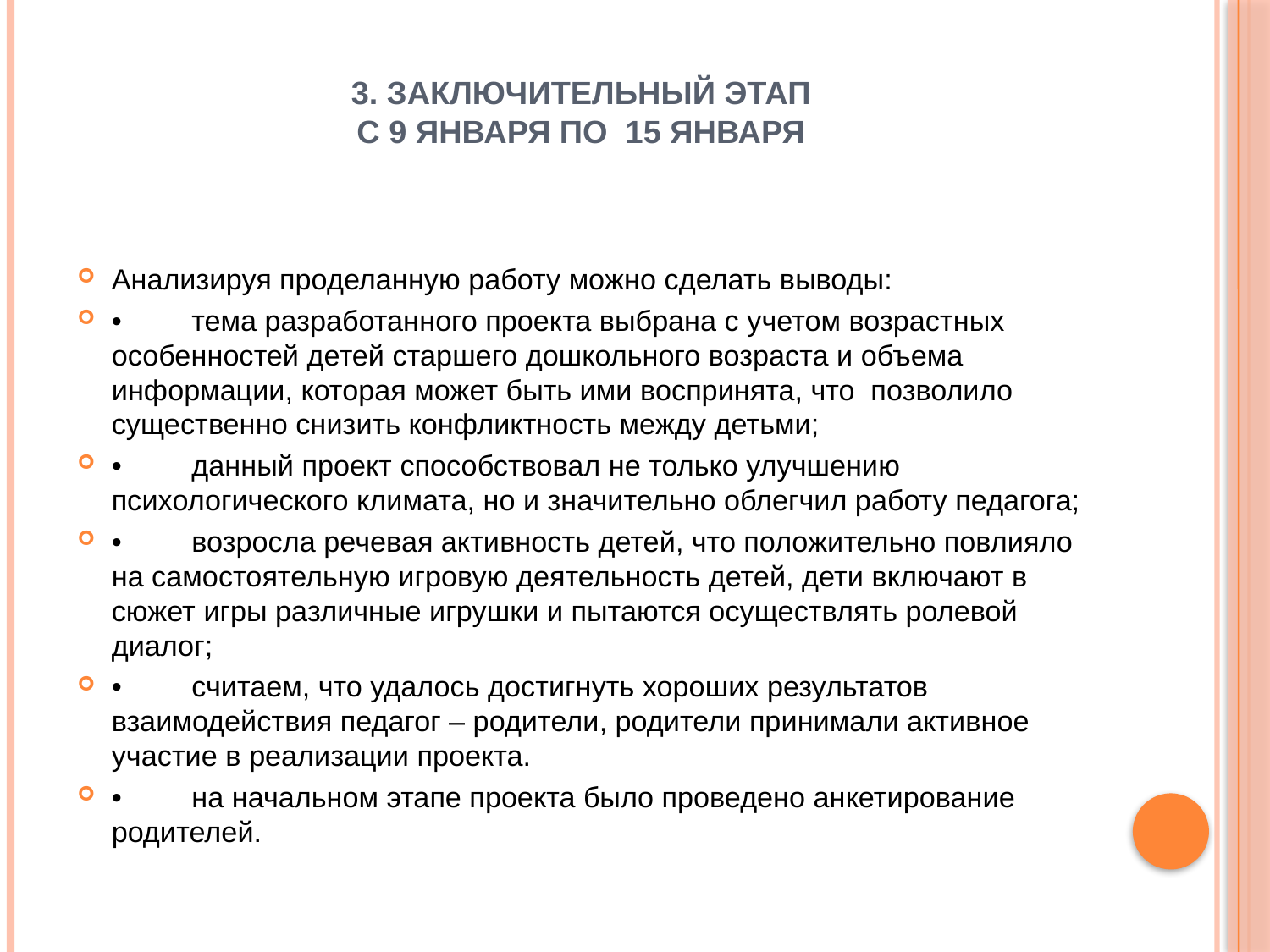

# 3. Заключительный этап с 9 января по  15 января

Анализируя проделанную работу можно сделать выводы:
•	тема разработанного проекта выбрана с учетом возрастных особенностей детей старшего дошкольного возраста и объема информации, которая может быть ими воспринята, что  позволило существенно снизить конфликтность между детьми;
•	данный проект способствовал не только улучшению психологического климата, но и значительно облегчил работу педагога;
•	возросла речевая активность детей, что положительно повлияло на самостоятельную игровую деятельность детей, дети включают в сюжет игры различные игрушки и пытаются осуществлять ролевой диалог;
•	считаем, что удалось достигнуть хороших результатов взаимодействия педагог – родители, родители принимали активное участие в реализации проекта.
•	на начальном этапе проекта было проведено анкетирование родителей.